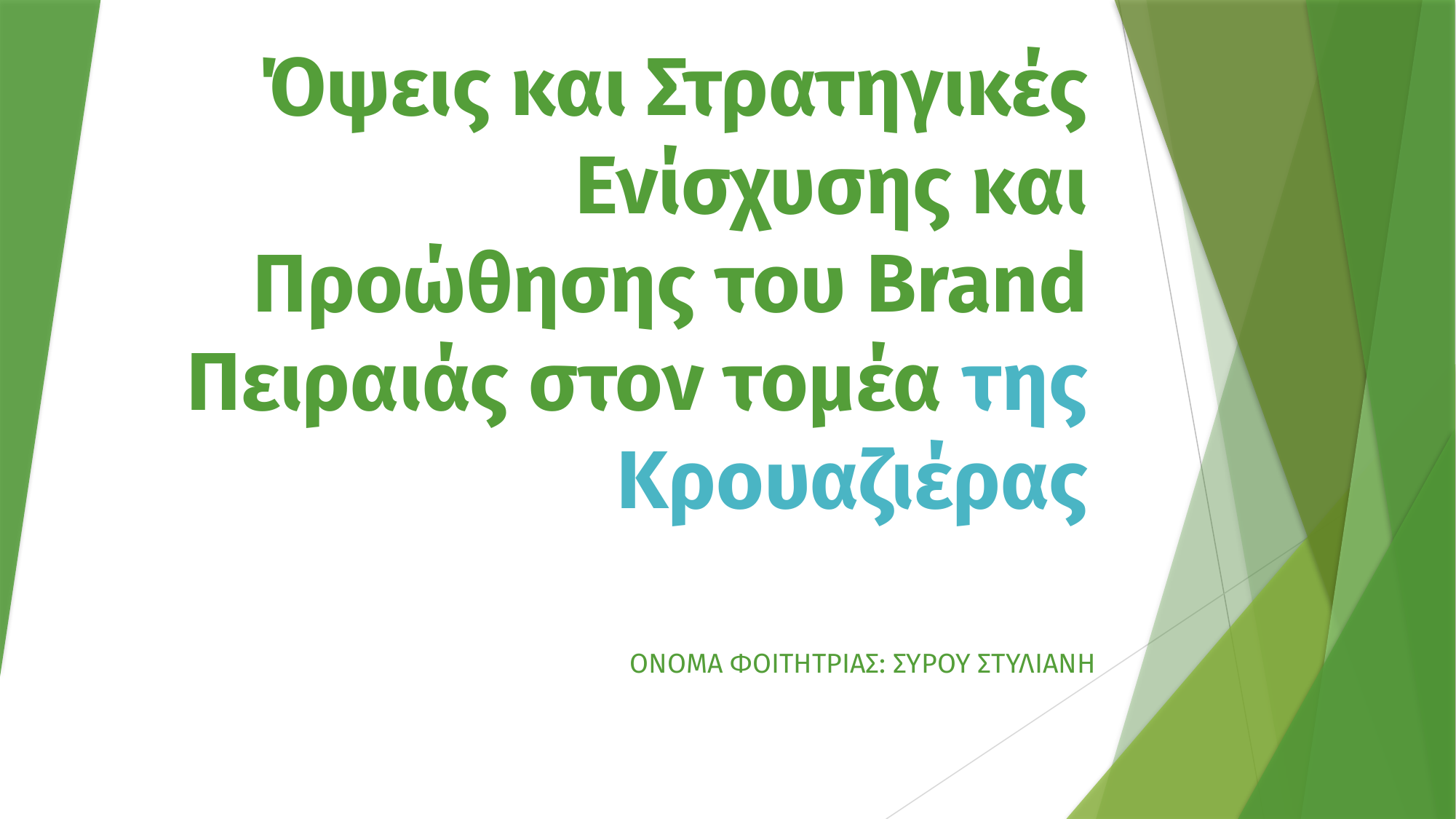

# Όψεις και Στρατηγικές Ενίσχυσης και Προώθησης του Brand Πειραιάς στον τομέα της Κρουαζιέρας
ΟΝΟΜΑ ΦΟΙΤΗΤΡΙΑΣ: ΣΥΡΟΥ ΣΤΥΛΙΑΝΗ